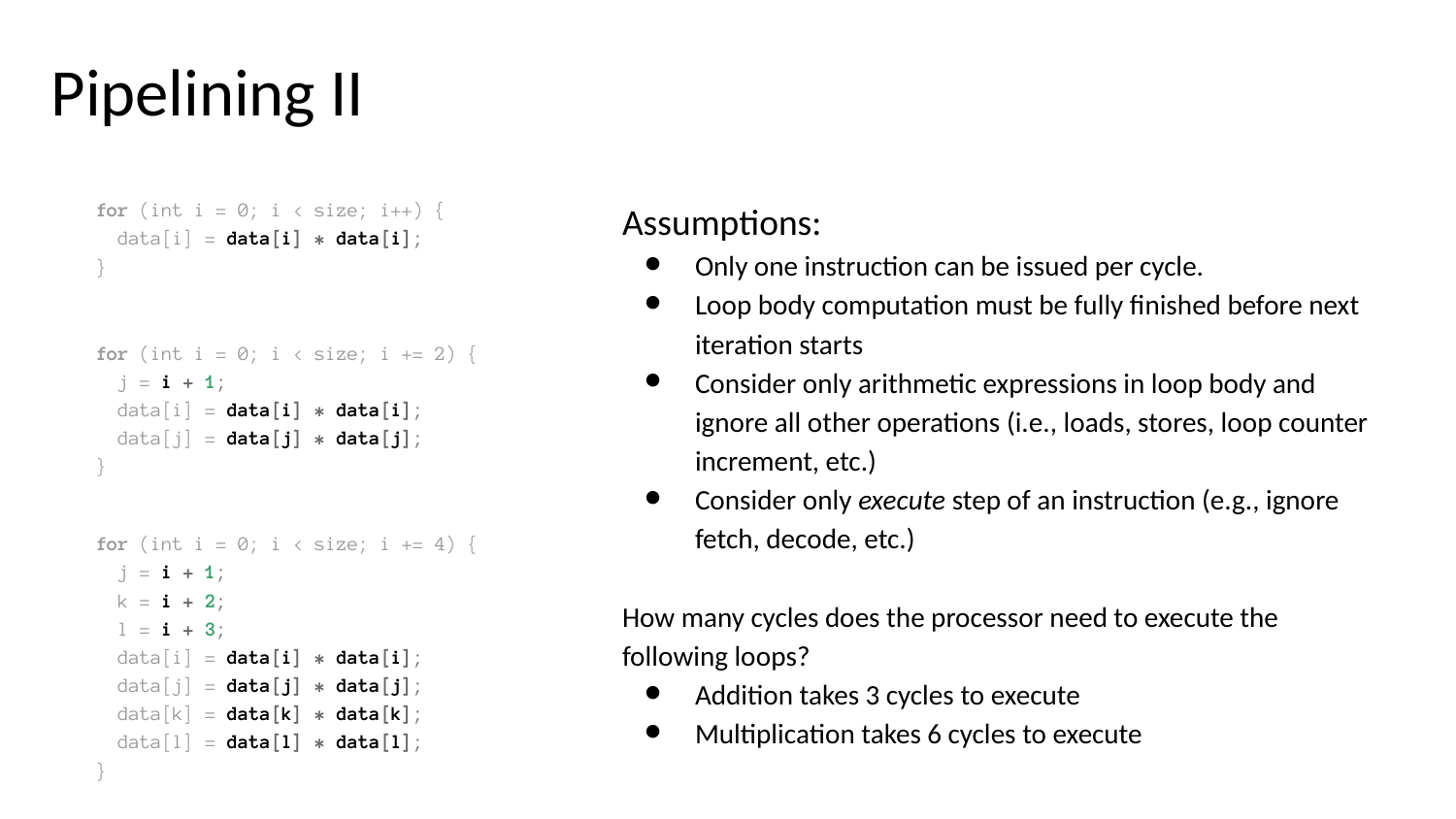

# Pipelining II
for (int i = 0; i < size; i++) {
  data[i] = data[i] * data[i];
}
Assumptions:
Only one instruction can be issued per cycle.
Loop body computation must be fully finished before next iteration starts
Consider only arithmetic expressions in loop body and ignore all other operations (i.e., loads, stores, loop counter increment, etc.)
Consider only execute step of an instruction (e.g., ignore fetch, decode, etc.)

How many cycles does the processor need to execute the following loops?
Addition takes 3 cycles to execute
Multiplication takes 6 cycles to execute
for (int i = 0; i < size; i += 2) {
  j = i + 1;
  data[i] = data[i] * data[i];
  data[j] = data[j] * data[j];
}
for (int i = 0; i < size; i += 4) {
  j = i + 1;
  k = i + 2;
  l = i + 3;
  data[i] = data[i] * data[i];
  data[j] = data[j] * data[j];
  data[k] = data[k] * data[k];
  data[l] = data[l] * data[l];
}